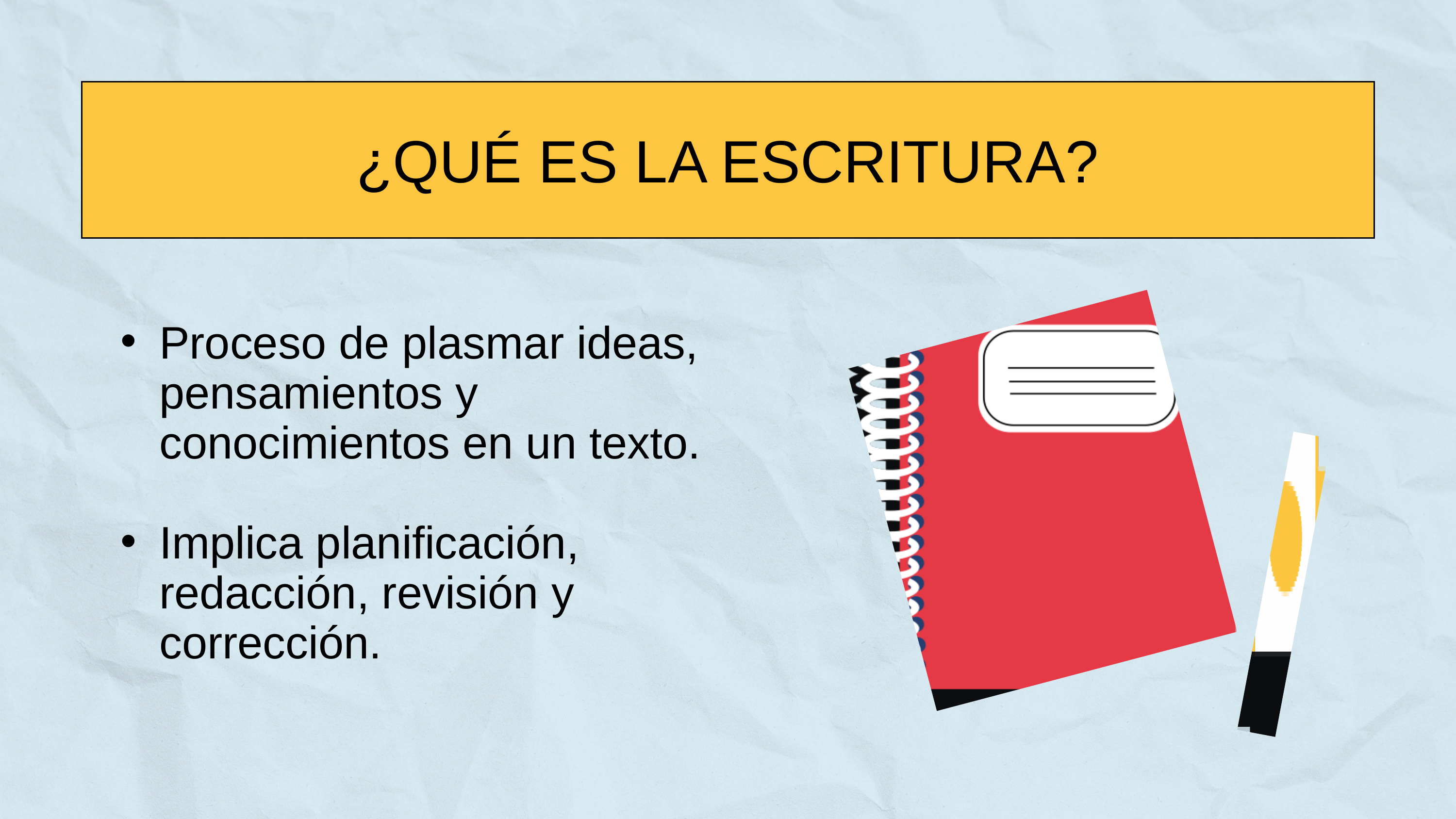

¿QUÉ ES LA ESCRITURA?
Proceso de plasmar ideas, pensamientos y conocimientos en un texto.

Implica planificación, redacción, revisión y corrección.